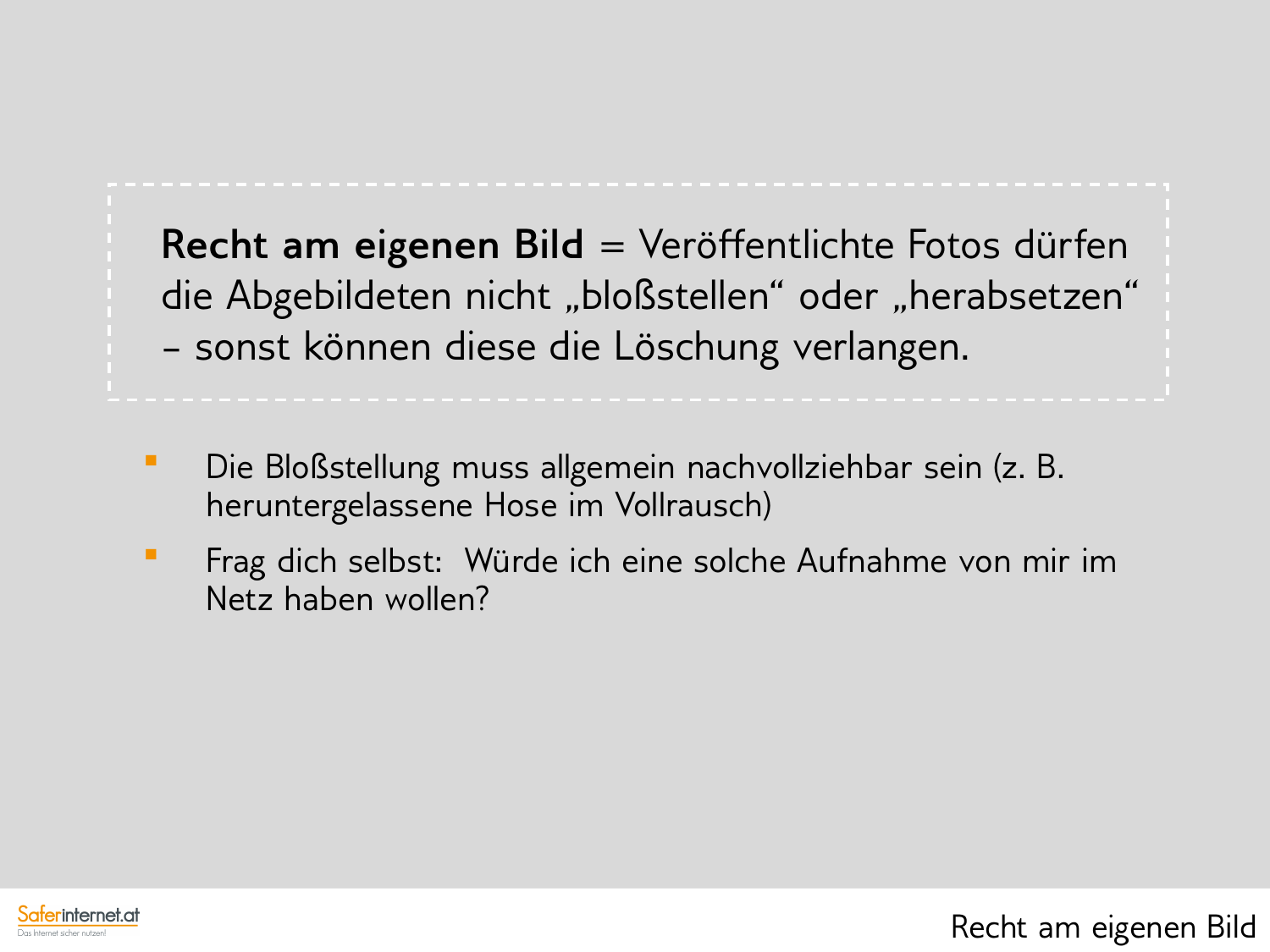

Die Bloßstellung muss allgemein nachvollziehbar sein (z. B. heruntergelassene Hose im Vollrausch)
Frag dich selbst:  Würde ich eine solche Aufnahme von mir im Netz haben wollen?
Recht am eigenen Bild = Veröffentlichte Fotos dürfen die Abgebildeten nicht „bloßstellen“ oder „herabsetzen“ – sonst können diese die Löschung verlangen.
Recht am eigenen Bild